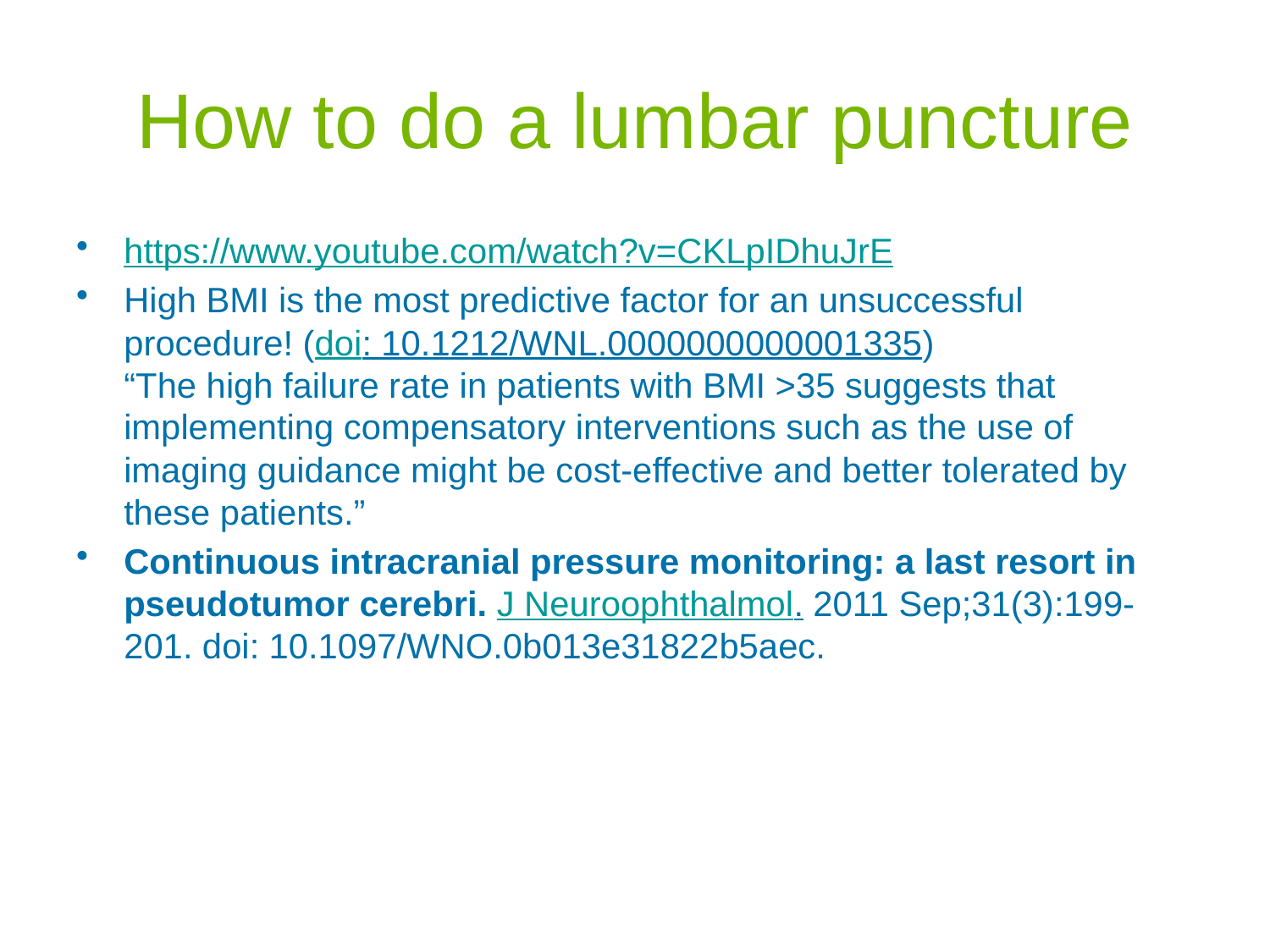

# How to do a lumbar puncture
https://www.youtube.com/watch?v=CKLpIDhuJrE
High BMI is the most predictive factor for an unsuccessful procedure! (doi: 10.1212/WNL.0000000000001335)
“The high failure rate in patients with BMI >35 suggests that implementing compensatory interventions such as the use of imaging guidance might be cost-effective and better tolerated by these patients.”
Continuous intracranial pressure monitoring: a last resort in pseudotumor cerebri. J Neuroophthalmol. 2011 Sep;31(3):199-201. doi: 10.1097/WNO.0b013e31822b5aec.